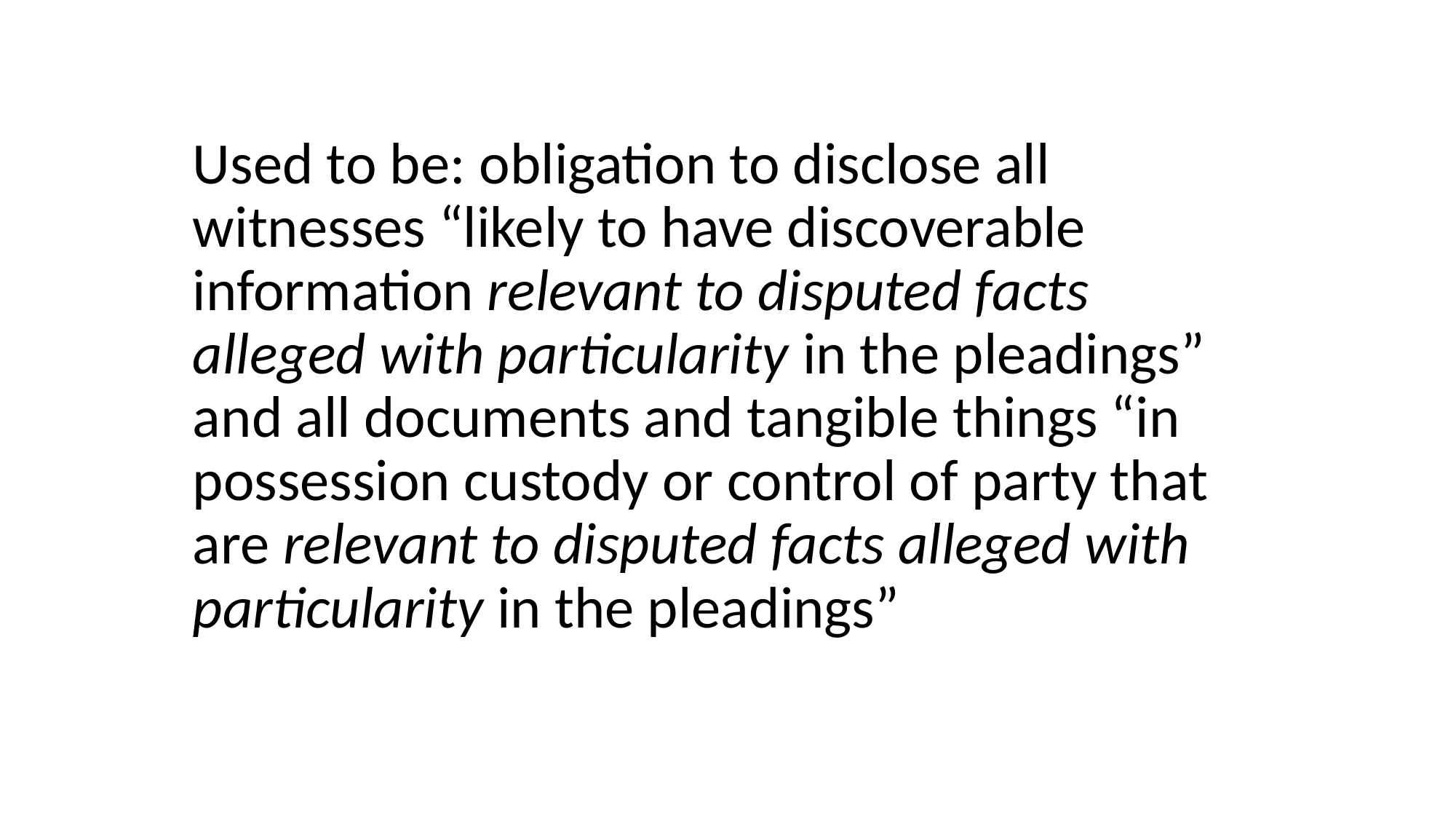

# Used to be: obligation to disclose all witnesses “likely to have discoverable information relevant to disputed facts alleged with particularity in the pleadings” and all documents and tangible things “in possession custody or control of party that are relevant to disputed facts alleged with particularity in the pleadings”